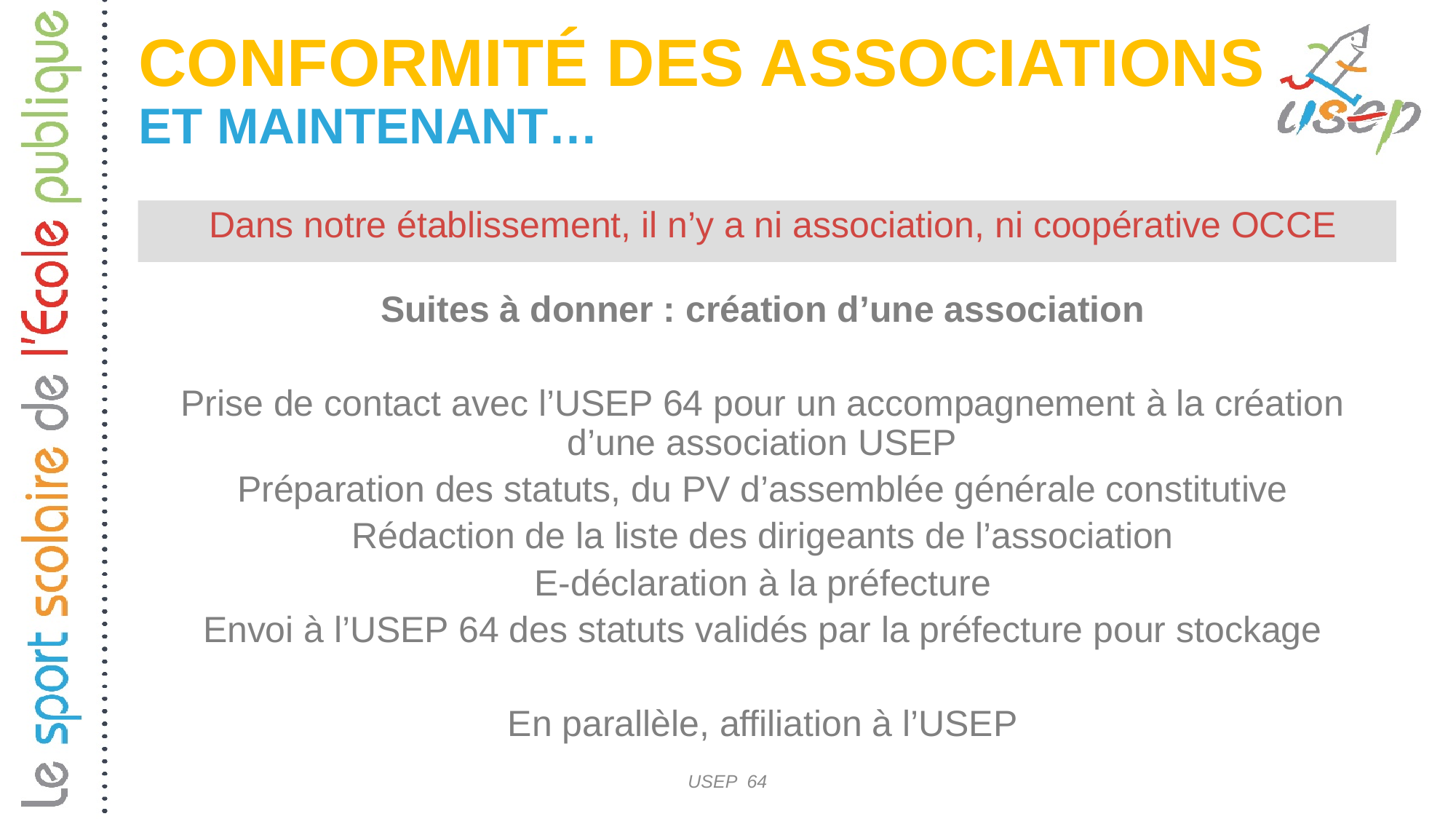

# Conformité des associations Et maintenant…
Dans notre établissement, il n’y a ni association, ni coopérative OCCE

Suites à donner : création d’une association

Prise de contact avec l’USEP 64 pour un accompagnement à la création d’une association USEP
Préparation des statuts, du PV d’assemblée générale constitutive
Rédaction de la liste des dirigeants de l’association
E-déclaration à la préfecture
Envoi à l’USEP 64 des statuts validés par la préfecture pour stockage

En parallèle, affiliation à l’USEP

USEP  64